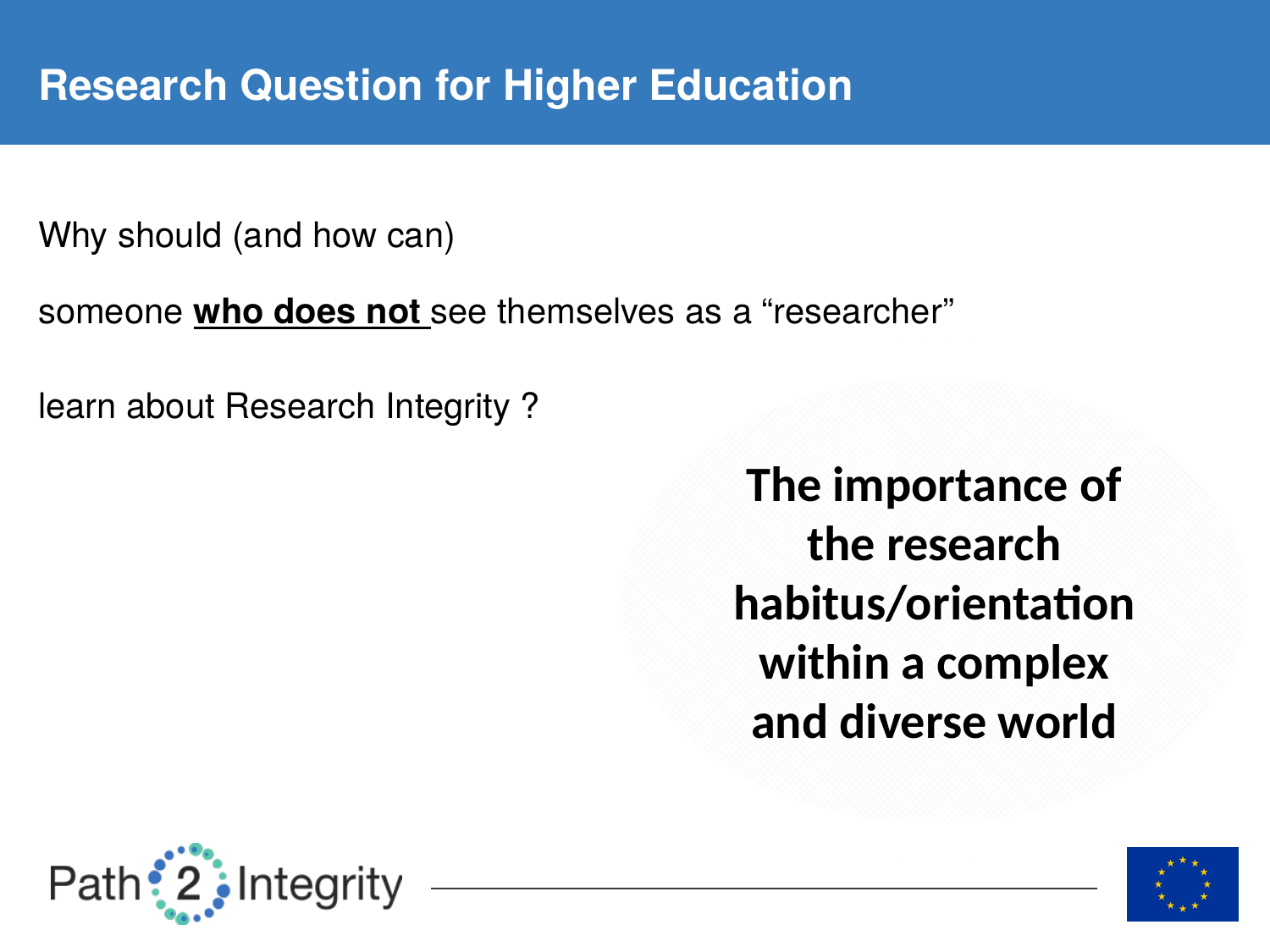

# Research Question for Higher Education

Why should (and how can)
someone who does not see themselves as a “researcher”
learn about Research Integrity ?
The importance of the research habitus/orientation within a complex and diverse world